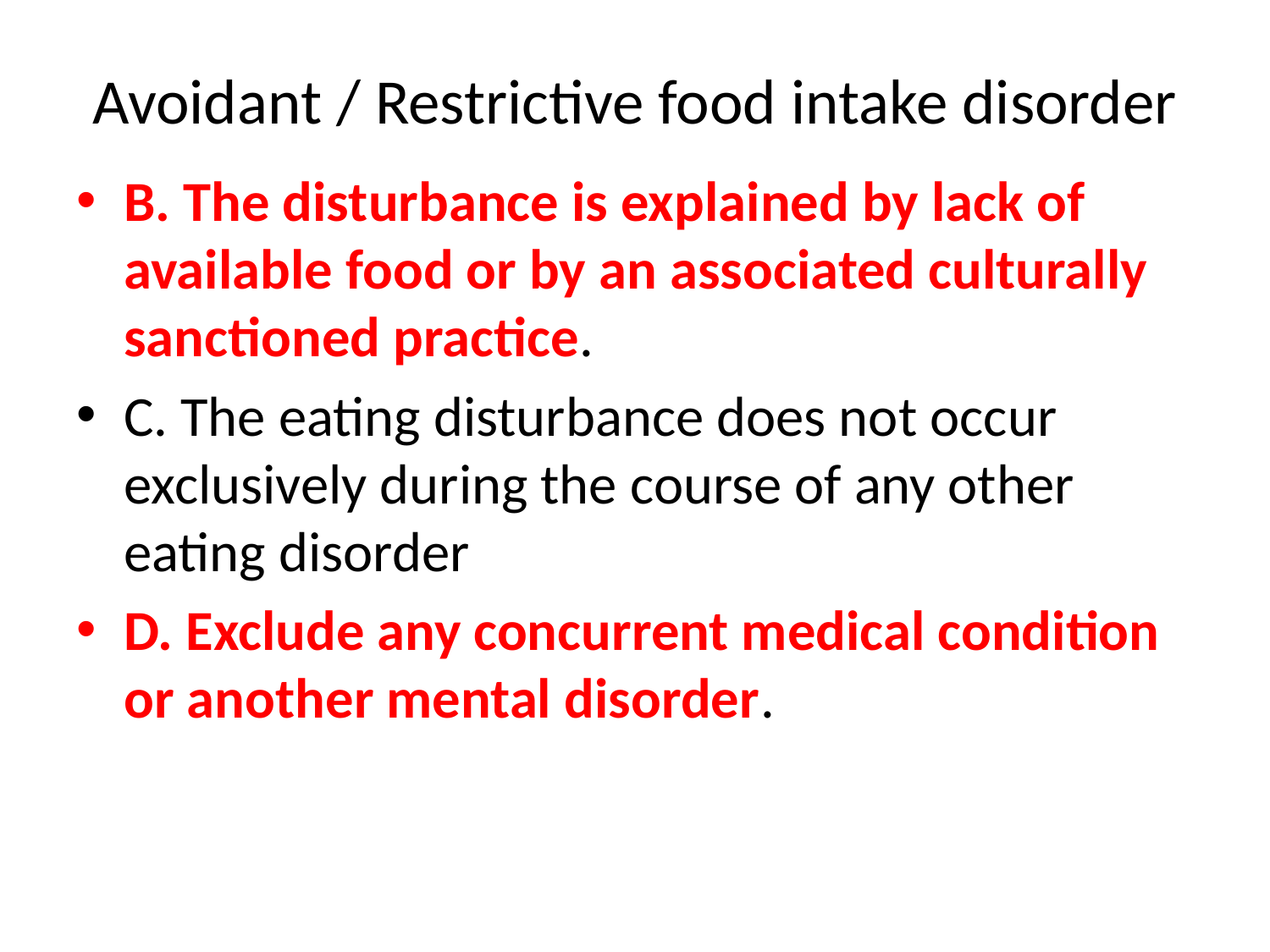

# Avoidant / Restrictive food intake disorder
B. The disturbance is explained by lack of available food or by an associated culturally sanctioned practice.
C. The eating disturbance does not occur exclusively during the course of any other eating disorder
D. Exclude any concurrent medical condition or another mental disorder.